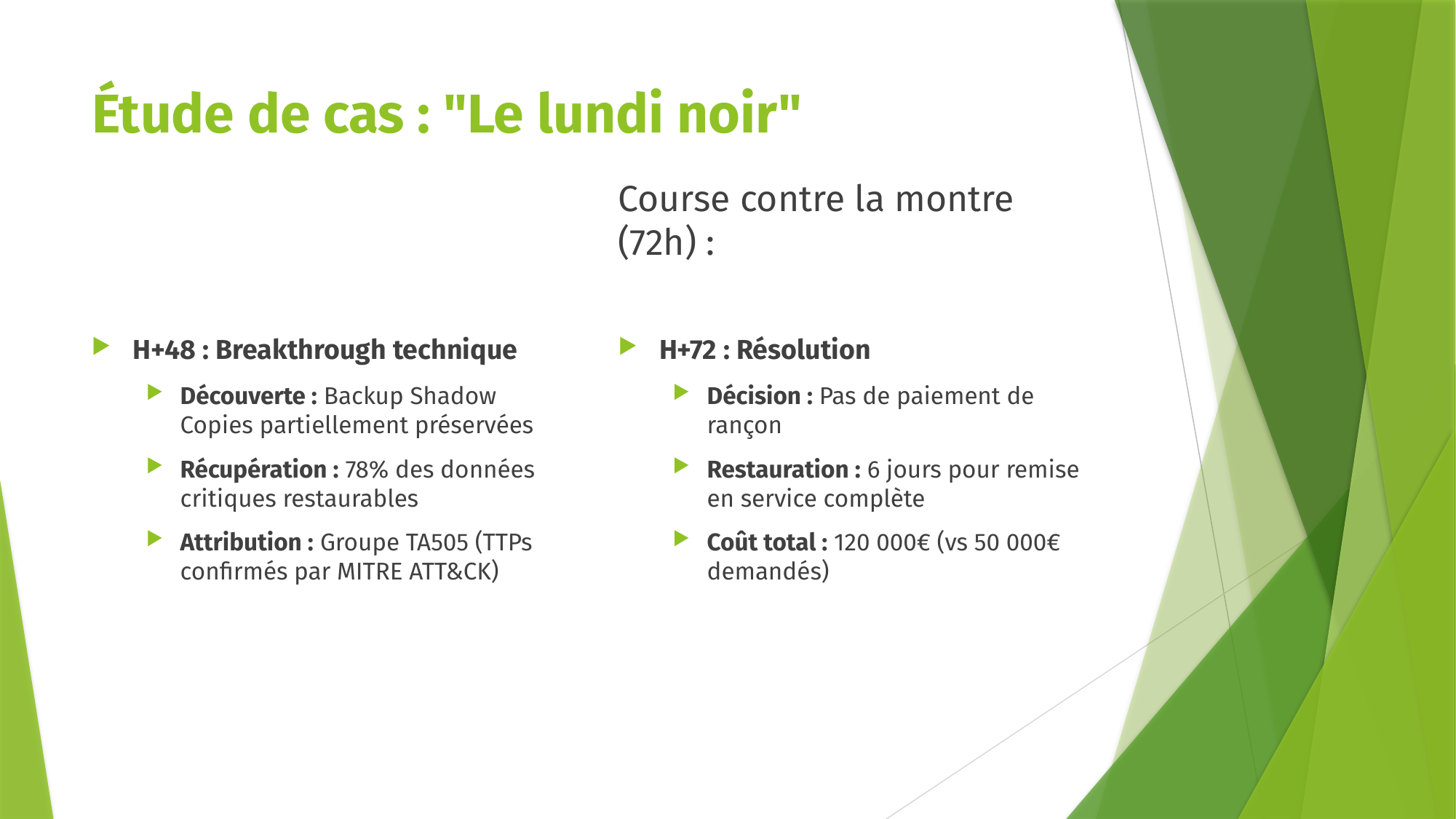

# Étude de cas : "Le lundi noir"

Course contre la montre (72h) :

H+48 : Breakthrough technique
Découverte : Backup Shadow Copies partiellement préservées
Récupération : 78% des données critiques restaurables
Attribution : Groupe TA505 (TTPs confirmés par MITRE ATT&CK)
H+72 : Résolution
Décision : Pas de paiement de rançon
Restauration : 6 jours pour remise en service complète
Coût total : 120 000€ (vs 50 000€ demandés)